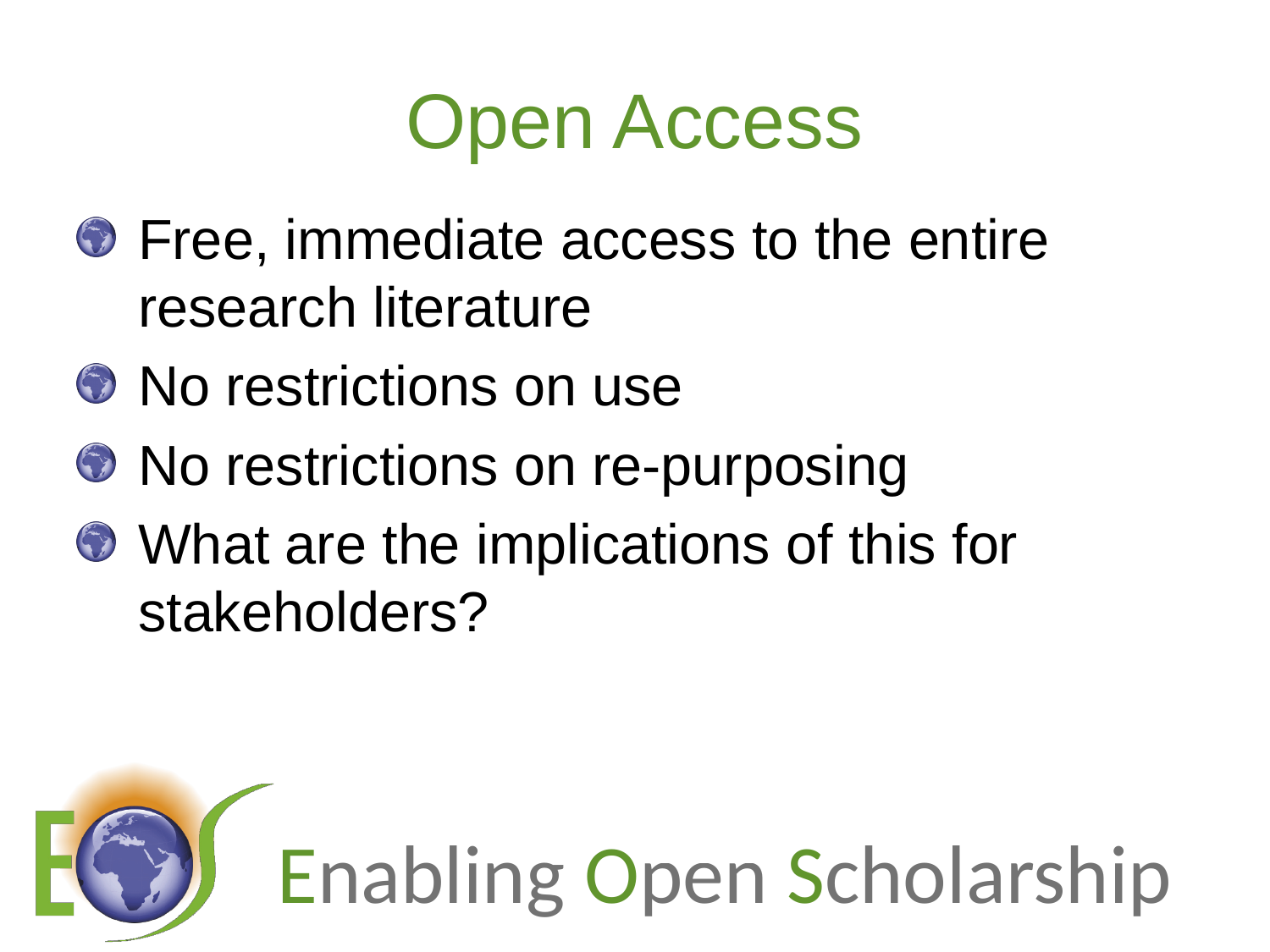

# Open Access
Free, immediate access to the entire research literature
No restrictions on use
No restrictions on re-purposing
What are the implications of this for stakeholders?